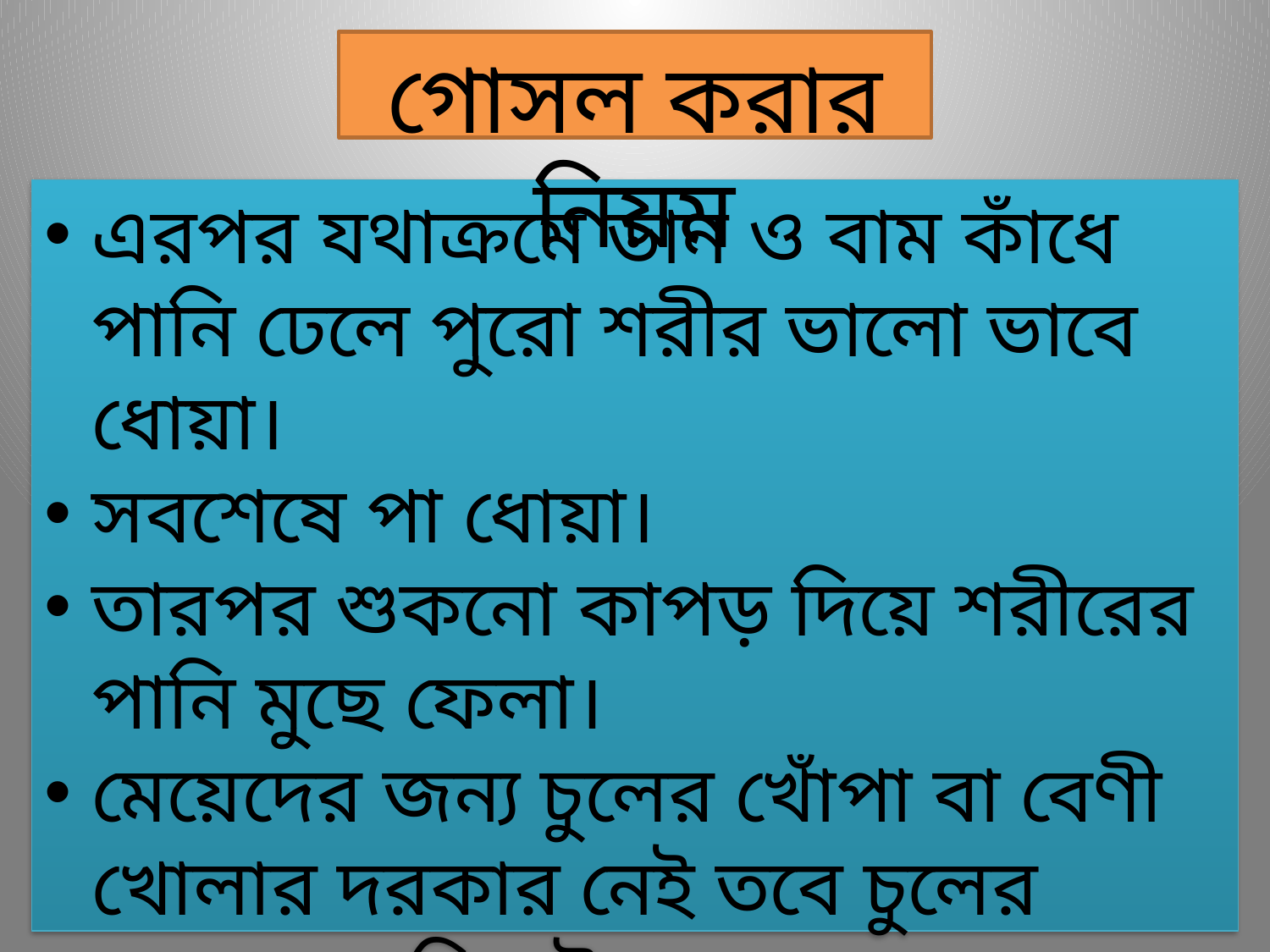

গোসল করার নিয়ম
এরপর যথাক্রমে ডান ও বাম কাঁধে পানি ঢেলে পুরো শরীর ভালো ভাবে ধোয়া।
সবশেষে পা ধোয়া।
তারপর শুকনো কাপড় দিয়ে শরীরের পানি মুছে ফেলা।
মেয়েদের জন্য চুলের খোঁপা বা বেণী খোলার দরকার নেই তবে চুলের গোড়ায় পানি পৌছাতে হবে।